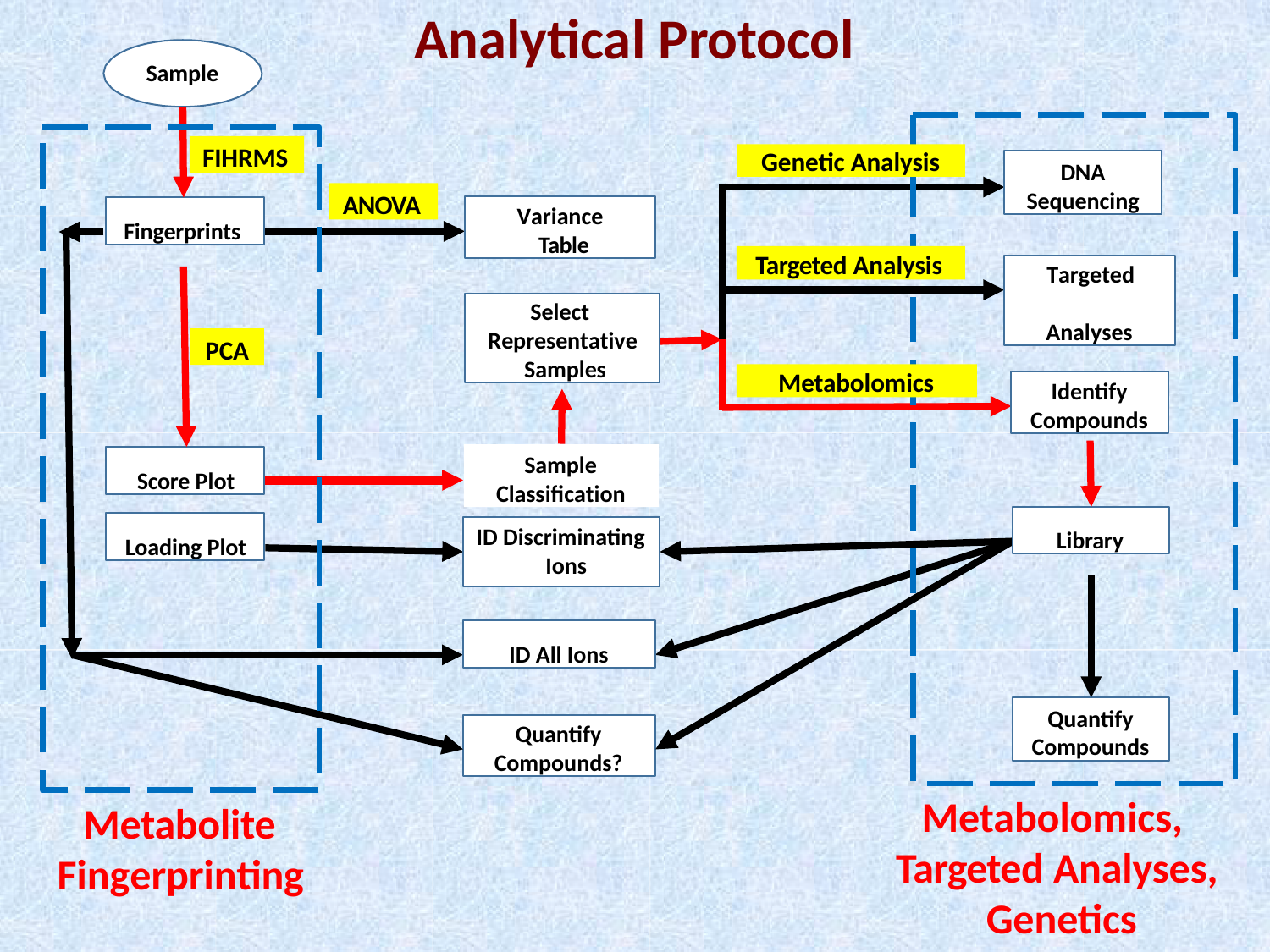

# Analytical Protocol

Sample

FIHRMS
Genetic Analysis
DNA
Sequencing

ANOVA

Variance  Table
Fingerprints

Targeted Analysis
Targeted  Analyses

Select  Representative  Samples
PCA

Metabolomics
Identify  Compounds

Sample  Classification
Score Plot

Library
Loading Plot

ID Discriminating  Ions

ID All Ions

Quantify  Compounds
Quantify  Compounds?

Metabolomics,  Targeted Analyses,  Genetics
Metabolite  Fingerprinting